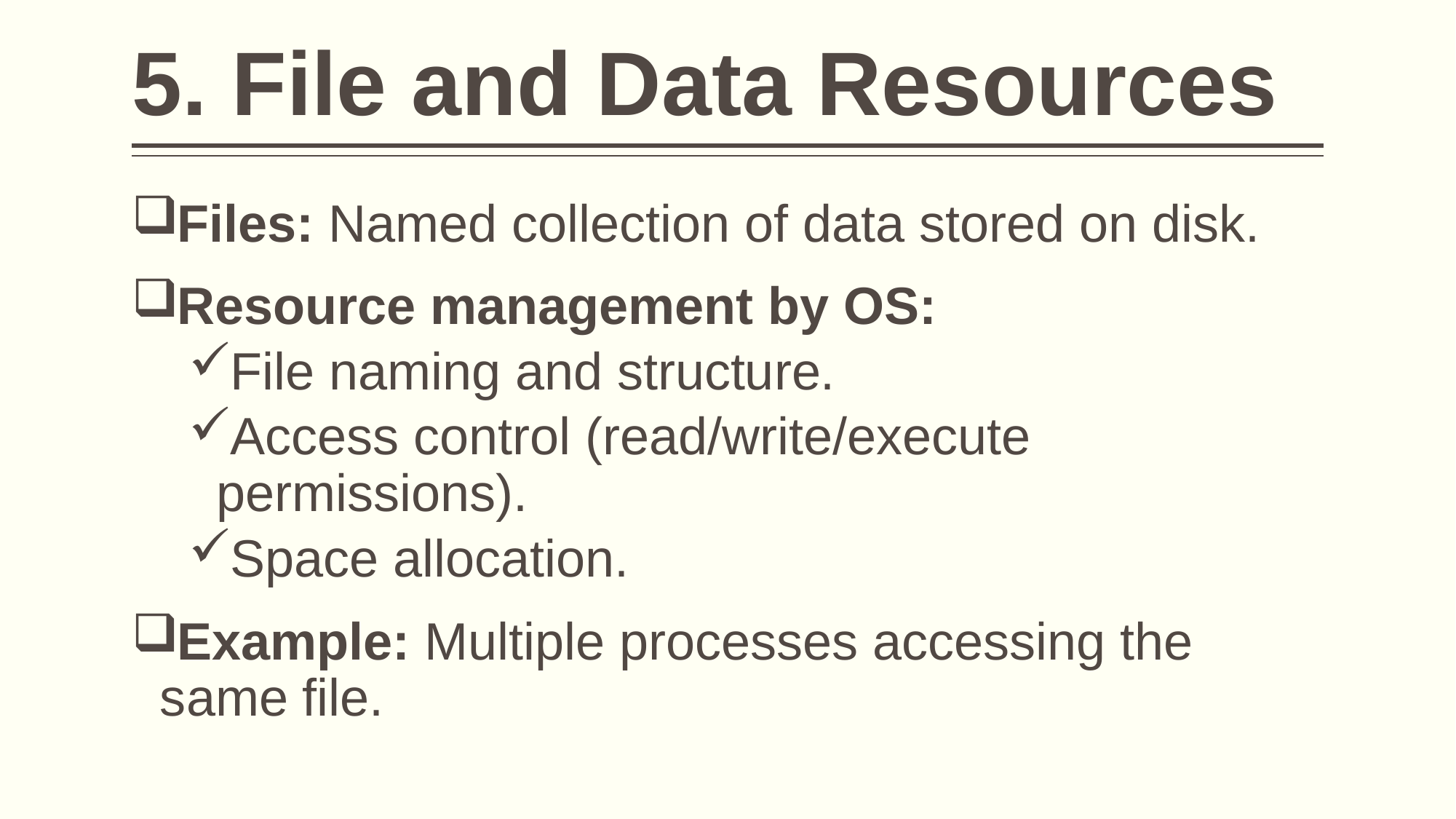

# 5. File and Data Resources
Files: Named collection of data stored on disk.
Resource management by OS:
File naming and structure.
Access control (read/write/execute permissions).
Space allocation.
Example: Multiple processes accessing the same file.